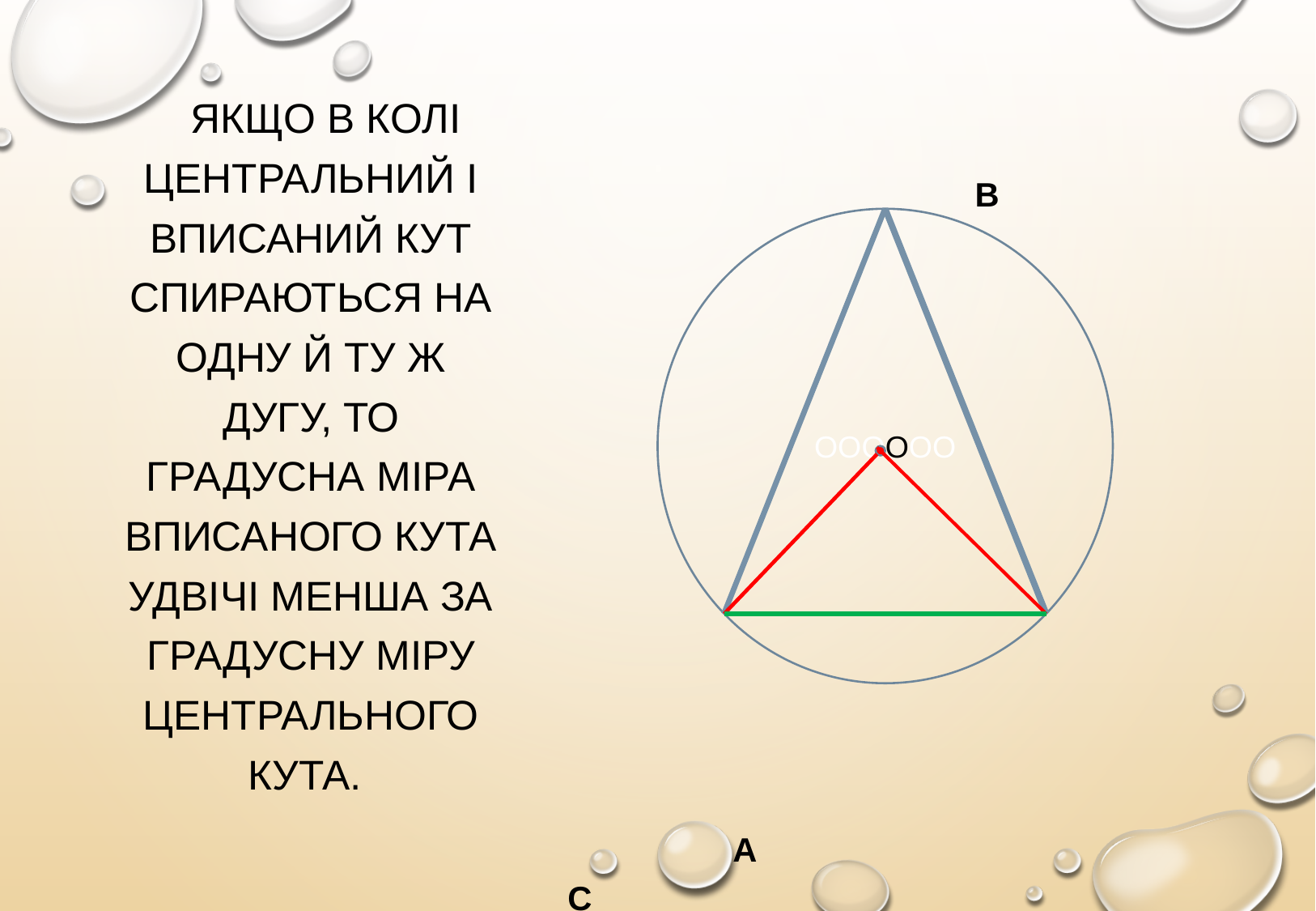

#

                                               В

                     А                                             С

    Якщо в колі центральний і вписаний кут спираються на одну й ту ж дугу, то градусна міра вписаного кута удвічі менша за градусну міру центрального кута.
ОООООО